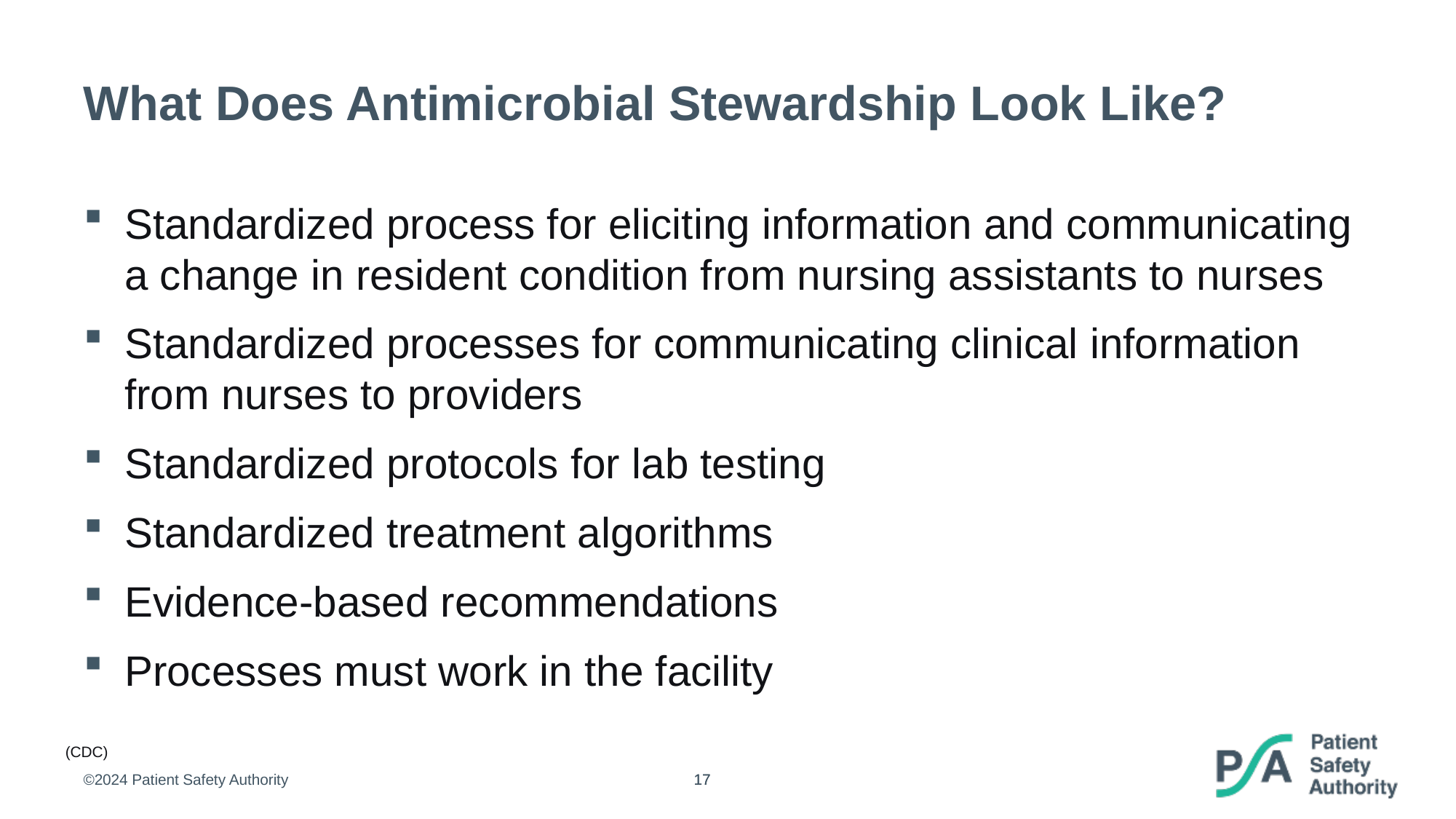

# What Does Antimicrobial Stewardship Look Like?
Standardized process for eliciting information and communicating a change in resident condition from nursing assistants to nurses
Standardized processes for communicating clinical information from nurses to providers
Standardized protocols for lab testing
Standardized treatment algorithms
Evidence-based recommendations
Processes must work in the facility
(CDC)